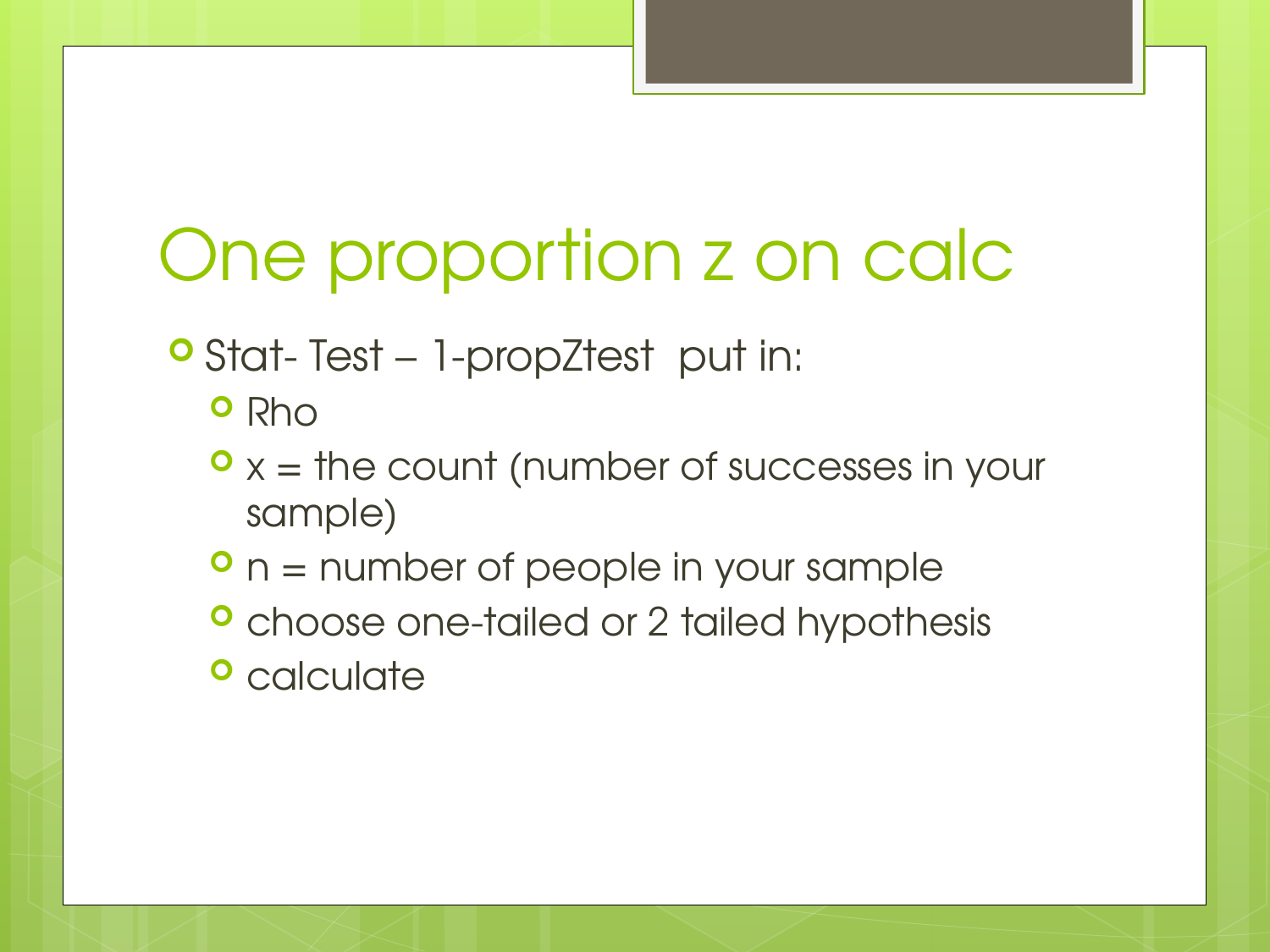

# One proportion z on calc
Stat- Test – 1-propZtest  put in:
Rho
x = the count (number of successes in your sample)
n = number of people in your sample
choose one-tailed or 2 tailed hypothesis
calculate